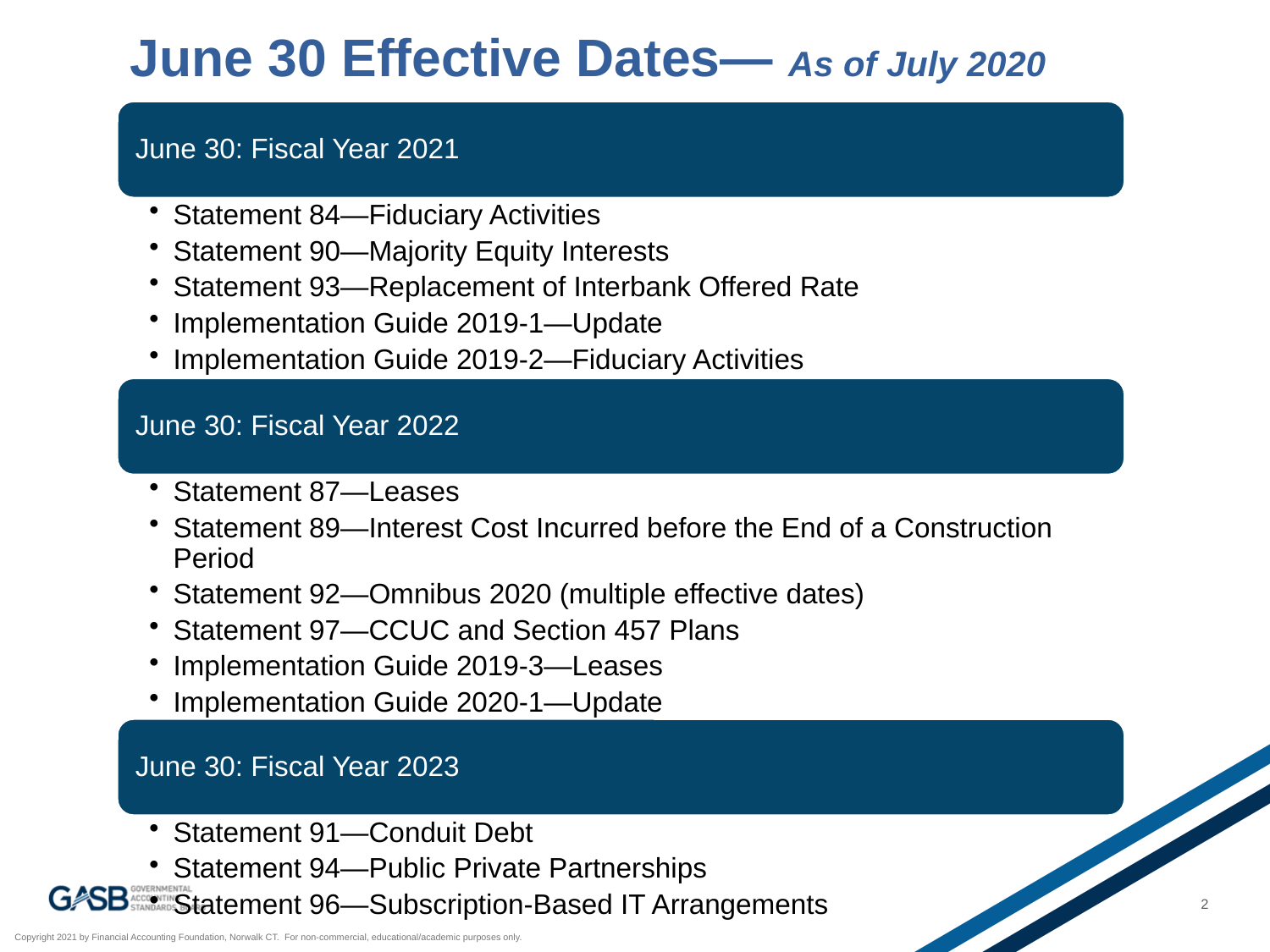

# June 30 Effective Dates— As of July 2020
June 30: Fiscal Year 2021
Statement 84—Fiduciary Activities
Statement 90—Majority Equity Interests
Statement 93—Replacement of Interbank Offered Rate
Implementation Guide 2019-1—Update
Implementation Guide 2019-2—Fiduciary Activities
June 30: Fiscal Year 2022
Statement 87—Leases
Statement 89—Interest Cost Incurred before the End of a Construction Period
Statement 92—Omnibus 2020 (multiple effective dates)
Statement 97—CCUC and Section 457 Plans
Implementation Guide 2019-3—Leases
Implementation Guide 2020-1—Update
June 30: Fiscal Year 2023
Statement 91—Conduit Debt
Statement 94—Public Private Partnerships
Statement 96—Subscription-Based IT Arrangements
2